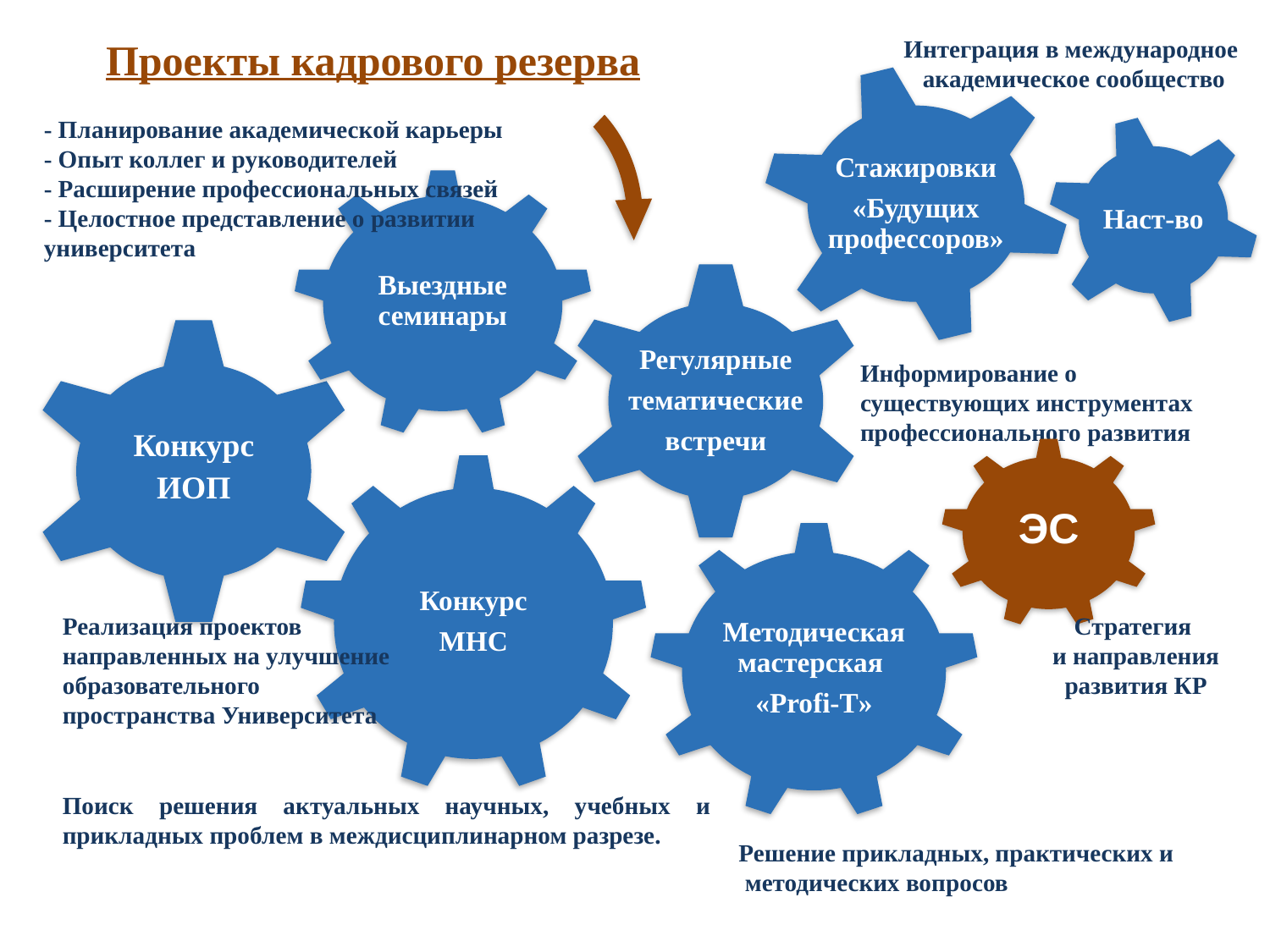

Проекты кадрового резерва
Интеграция в международное
академическое сообщество
Стажировки
«Будущих профессоров»
Регулярные
тематические
встречи
Методическая мастерская
«Profi-T»

Конкурс
МНС

- Планирование академической карьеры
- Опыт коллег и руководителей
- Расширение профессиональных связей
- Целостное представление о развитии университета

Наст-во
Выездные семинары
Информирование о существующих инструментах профессионального развития
Конкурс
ИОП
ЭС
Реализация проектов направленных на улучшение образовательного пространства Университета
Стратегия
и направления развития КР
Поиск решения актуальных научных, учебных и прикладных проблем в междисциплинарном разрезе.
Решение прикладных, практических и
 методических вопросов